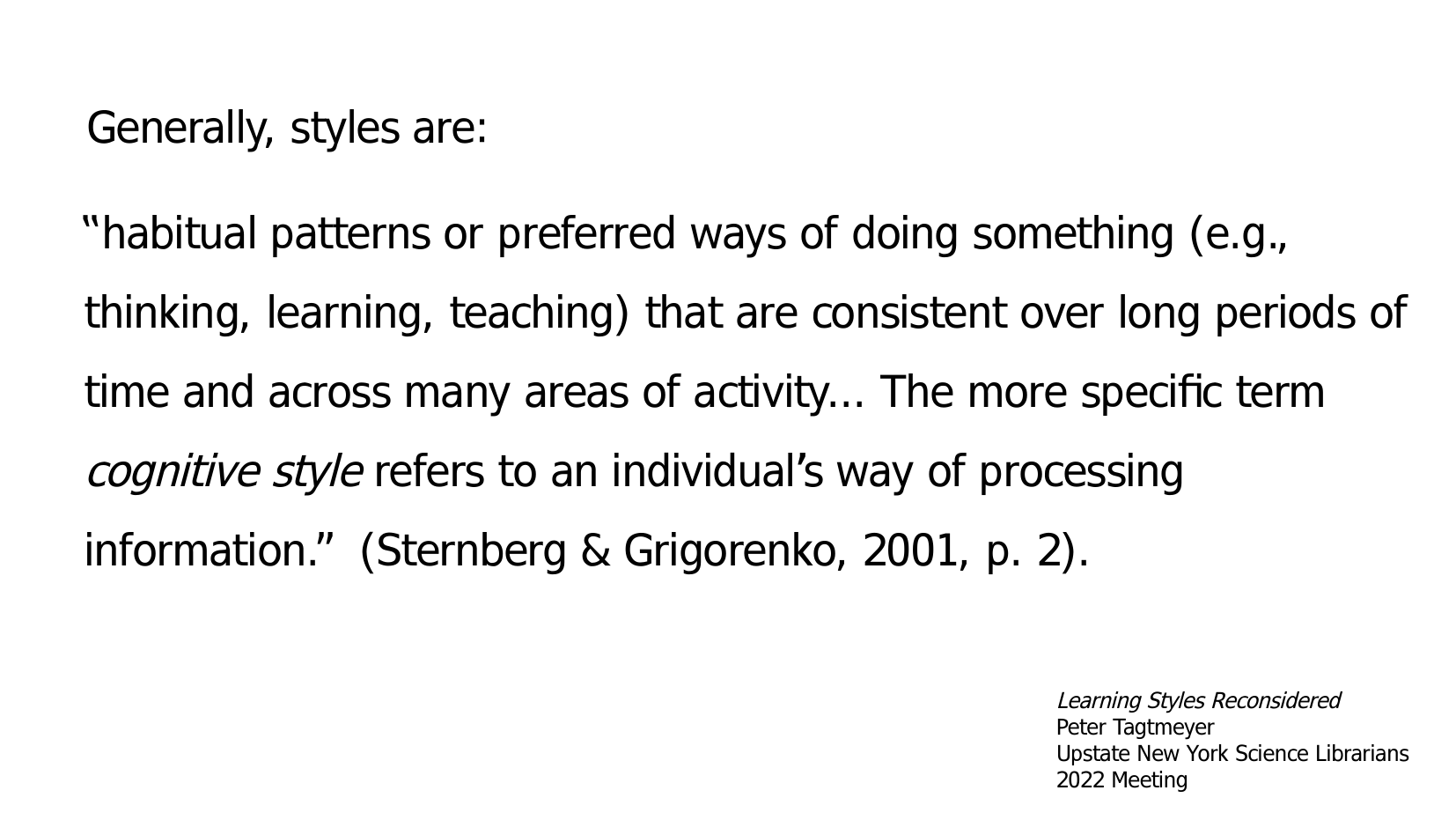

Generally, styles are:
“habitual patterns or preferred ways of doing something (e.g., thinking, learning, teaching) that are consistent over long periods of time and across many areas of activity... The more specific term cognitive style refers to an individual’s way of processing information.”  (Sternberg & Grigorenko, 2001, p. 2).
Learning Styles Reconsidered
Peter Tagtmeyer
Upstate New York Science Librarians
2022 Meeting